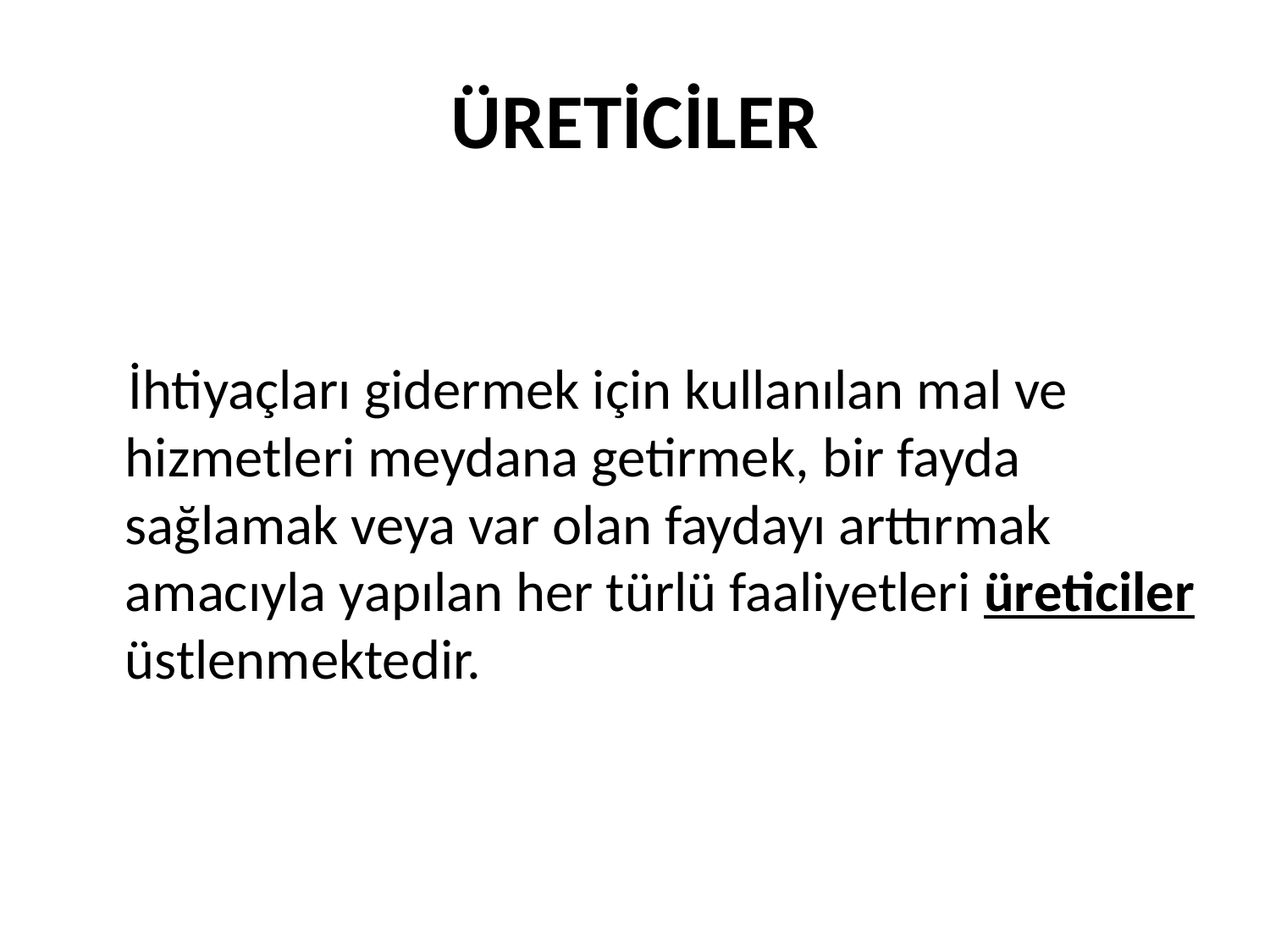

# ÜRETİCİLER
    İhtiyaçları gidermek için kullanılan mal ve hizmetleri meydana getirmek, bir fayda sağlamak veya var olan faydayı arttırmak amacıyla yapılan her türlü faaliyetleri üreticiler üstlenmektedir.